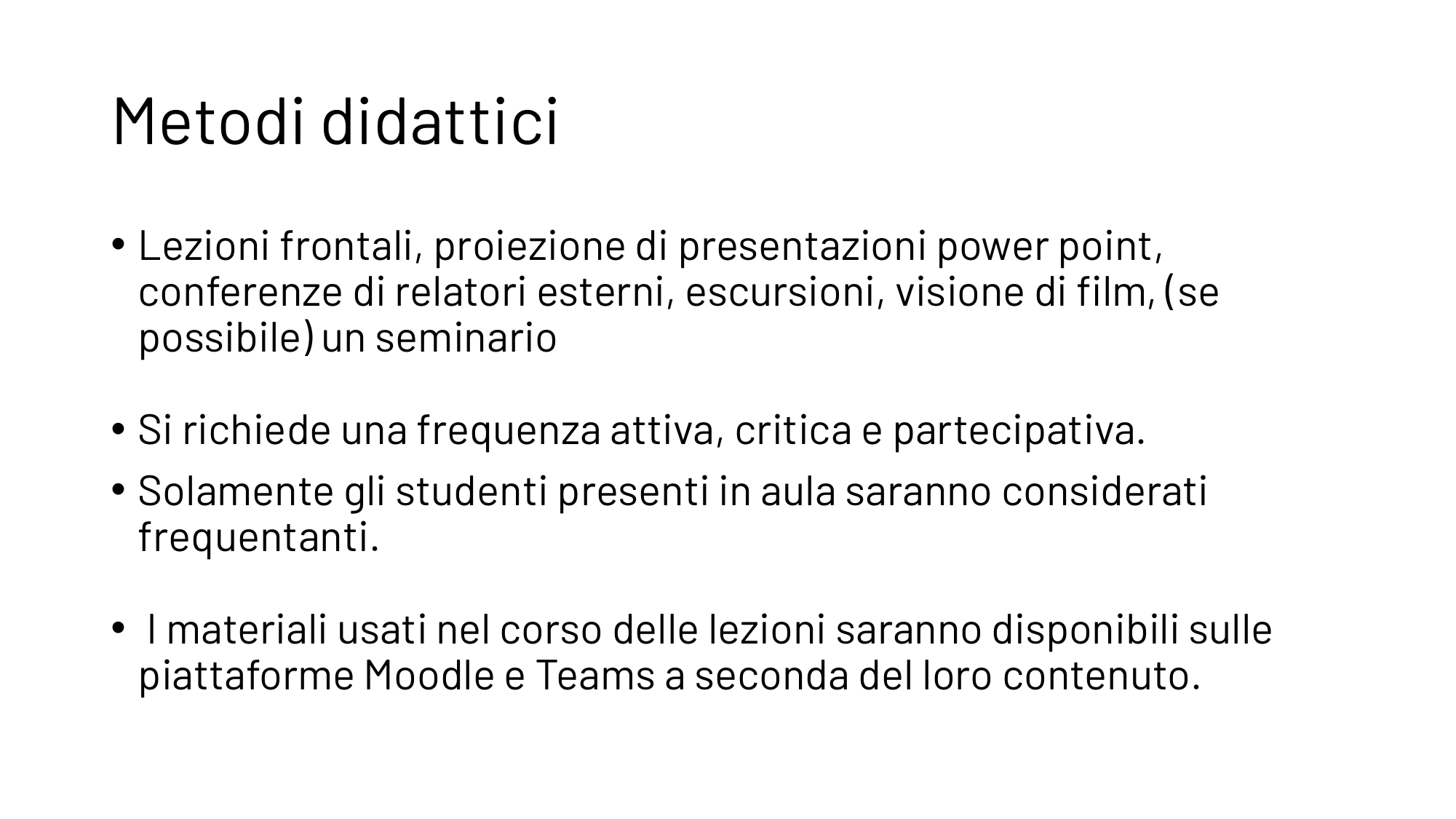

# Metodi didattici
Lezioni frontali, proiezione di presentazioni power point, conferenze di relatori esterni, escursioni, visione di film, (se possibile) un seminario

Si richiede una frequenza attiva, critica e partecipativa.
Solamente gli studenti presenti in aula saranno considerati frequentanti.

 I materiali usati nel corso delle lezioni saranno disponibili sulle piattaforme Moodle e Teams a seconda del loro contenuto.